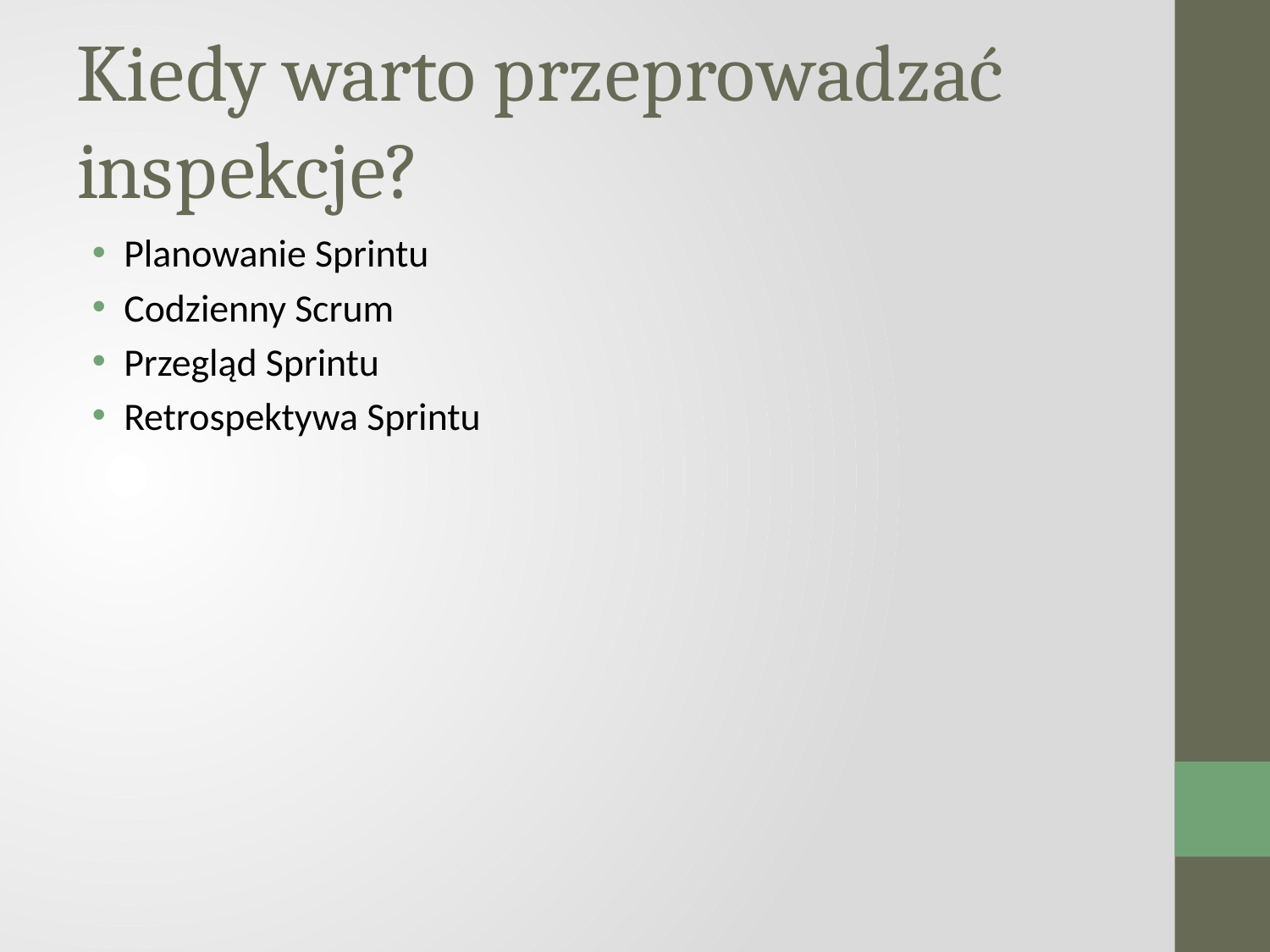

# Kiedy warto przeprowadzać inspekcje?
Planowanie Sprintu
Codzienny Scrum
Przegląd Sprintu
Retrospektywa Sprintu